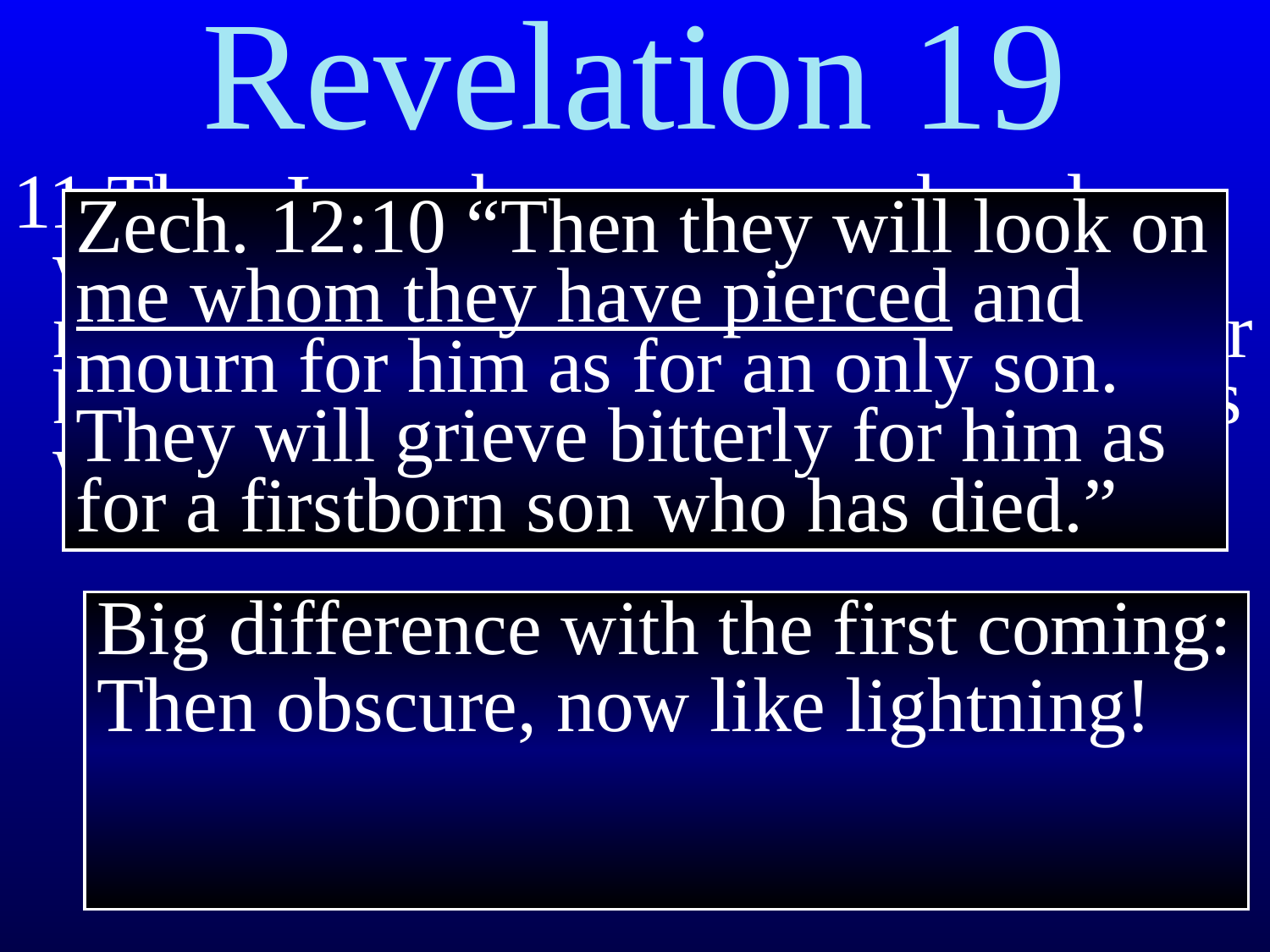

# Revelation 19
11 Then I saw heaven opened, and a white horse was standing there. Its rider was named Faithful and True, for he judges fairly and wages a righteous war.
Zech. 12:10 “Then they will look on me whom they have pierced and mourn for him as for an only son. They will grieve bitterly for him as for a firstborn son who has died.”
Big difference with the first coming:
Then obscure, now like lightning!